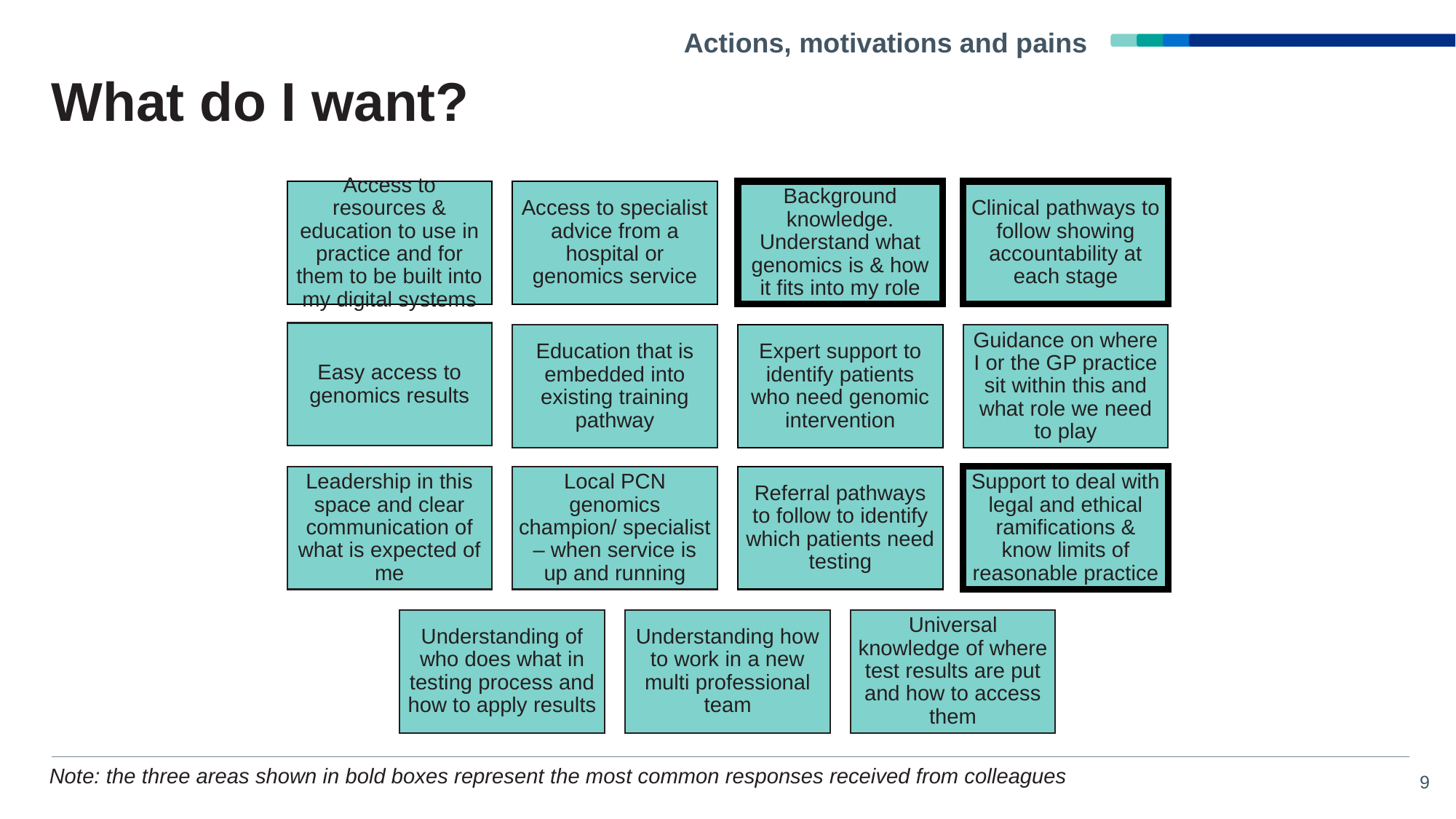

Actions, motivations and pains
# What do I want?
Access to resources & education to use in practice and for them to be built into my digital systems
Access to specialist advice from a hospital or genomics service
Background knowledge. Understand what genomics is & how it fits into my role
Clinical pathways to follow showing accountability at each stage
Easy access to genomics results
Education that is embedded into existing training pathway
Expert support to identify patients who need genomic intervention
Guidance on where I or the GP practice sit within this and what role we need to play
Leadership in this space and clear communication of what is expected of me
Local PCN genomics champion/ specialist – when service is up and running
Referral pathways to follow to identify which patients need testing
Support to deal with legal and ethical ramifications & know limits of reasonable practice
Understanding of who does what in testing process and how to apply results
Understanding how to work in a new multi professional team
Universal knowledge of where test results are put and how to access them
Note: the three areas shown in bold boxes represent the most common responses received from colleagues